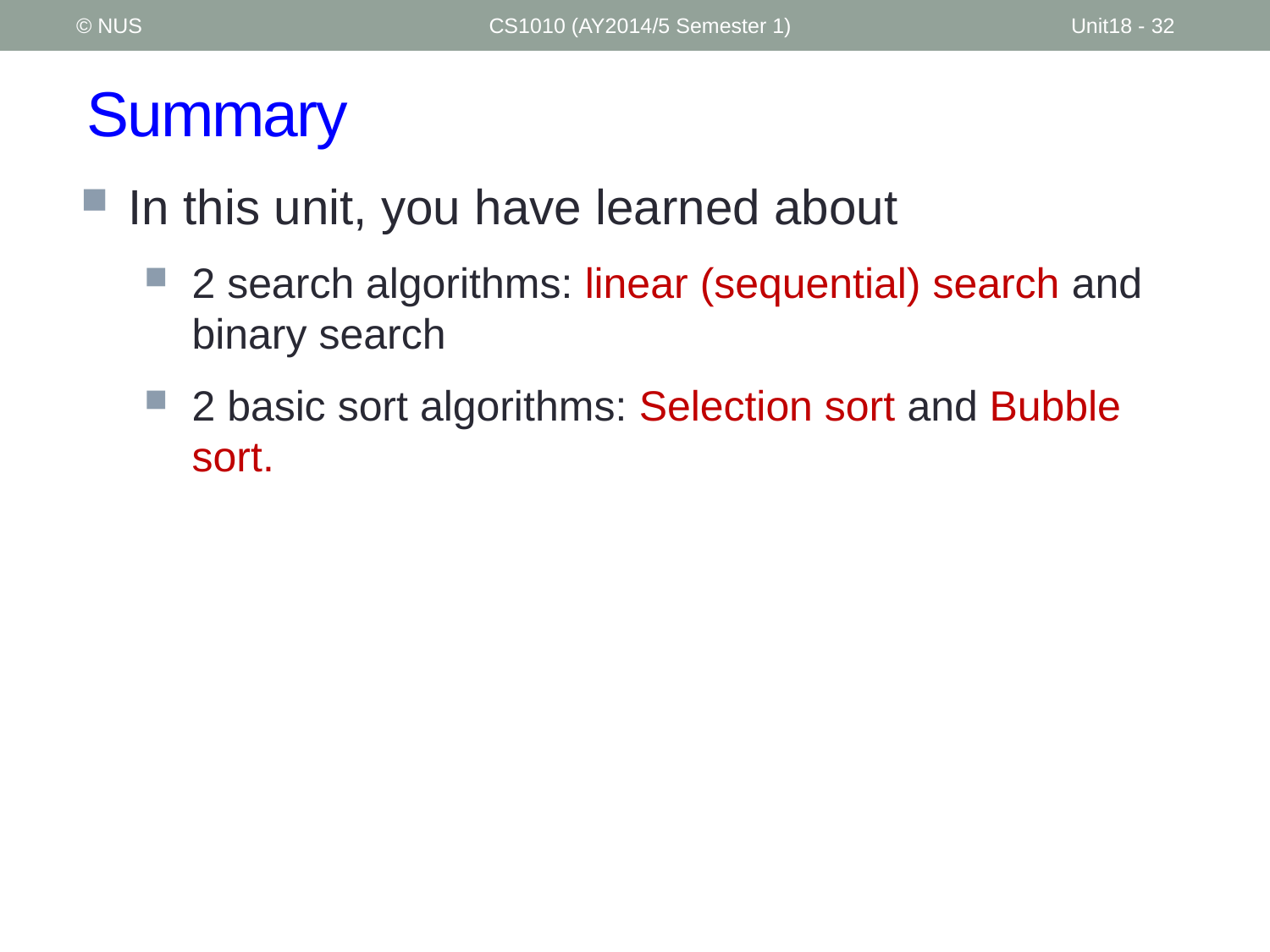

© NUS
CS1010 (AY2014/5 Semester 1)
Unit18 - 32
# Summary
In this unit, you have learned about
2 search algorithms: linear (sequential) search and binary search
2 basic sort algorithms: Selection sort and Bubble sort.